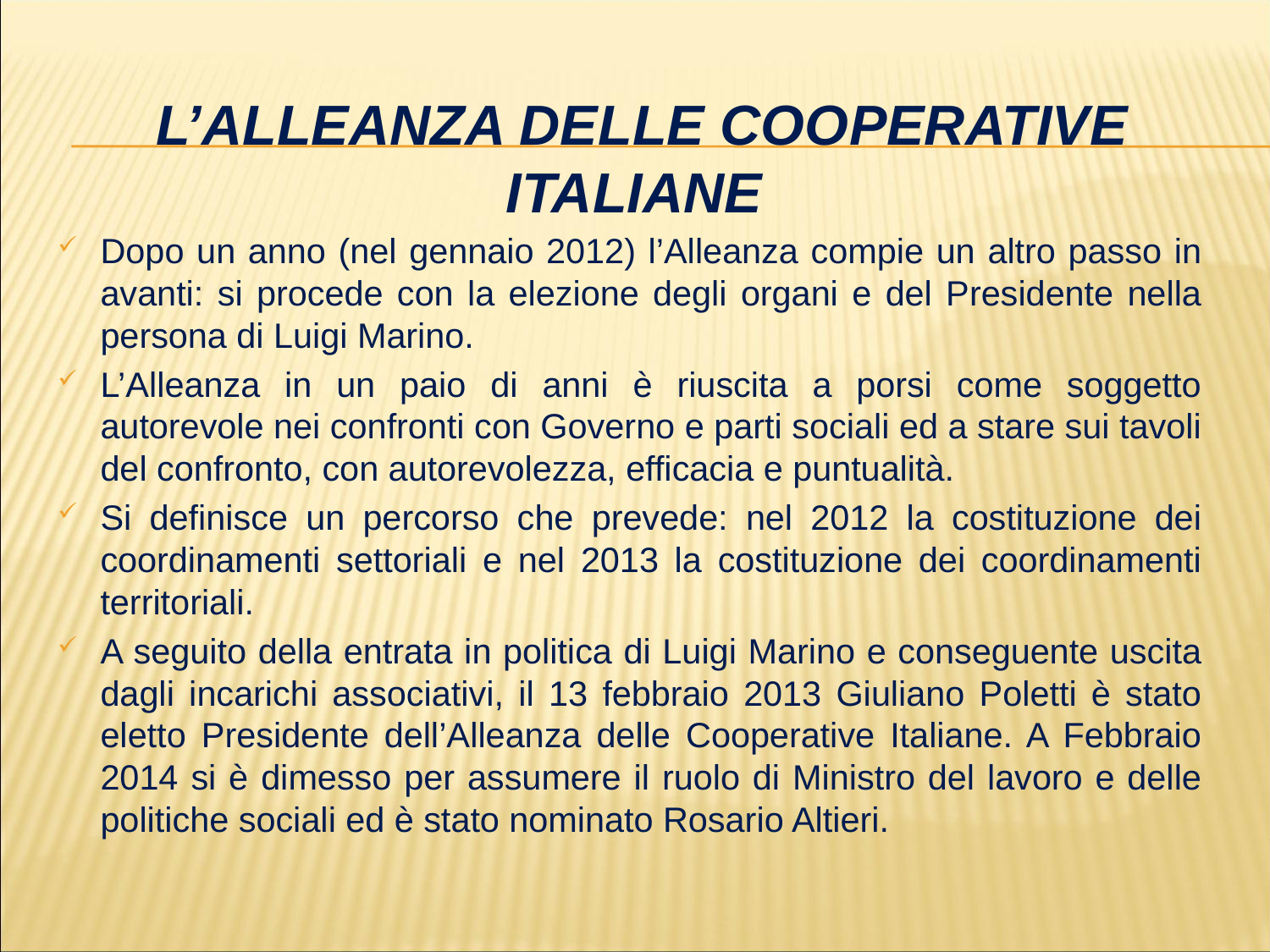

# L’Alleanza delle Cooperative Italiane
Dopo un anno (nel gennaio 2012) l’Alleanza compie un altro passo in avanti: si procede con la elezione degli organi e del Presidente nella persona di Luigi Marino.
L’Alleanza in un paio di anni è riuscita a porsi come soggetto autorevole nei confronti con Governo e parti sociali ed a stare sui tavoli del confronto, con autorevolezza, efficacia e puntualità.
Si definisce un percorso che prevede: nel 2012 la costituzione dei coordinamenti settoriali e nel 2013 la costituzione dei coordinamenti territoriali.
A seguito della entrata in politica di Luigi Marino e conseguente uscita dagli incarichi associativi, il 13 febbraio 2013 Giuliano Poletti è stato eletto Presidente dell’Alleanza delle Cooperative Italiane. A Febbraio 2014 si è dimesso per assumere il ruolo di Ministro del lavoro e delle politiche sociali ed è stato nominato Rosario Altieri.